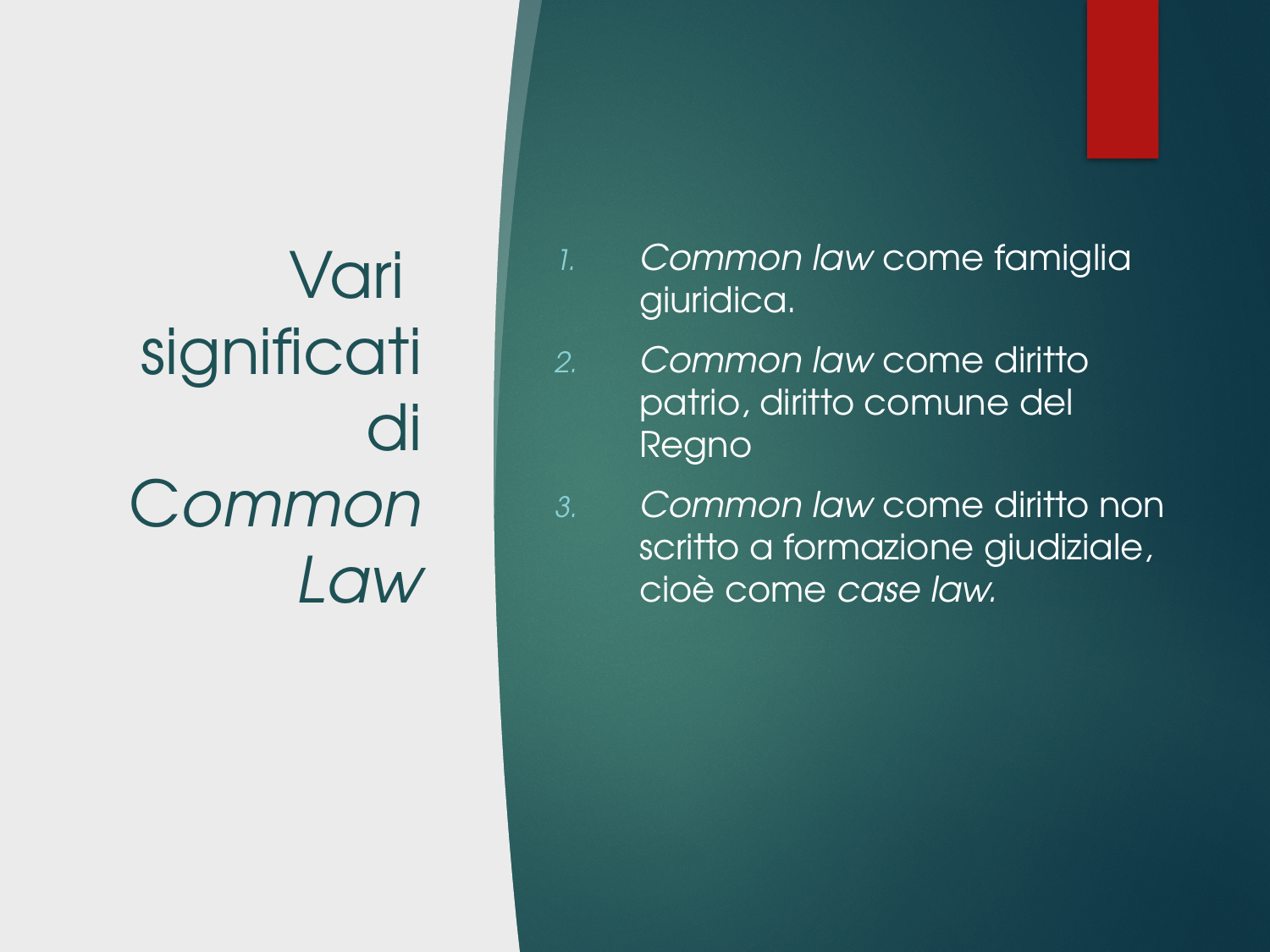

# Vari  significati di Common Law
Common law come famiglia giuridica.
Common law come diritto patrio, diritto comune del Regno
Common law come diritto non scritto a formazione giudiziale, cioè come case law.